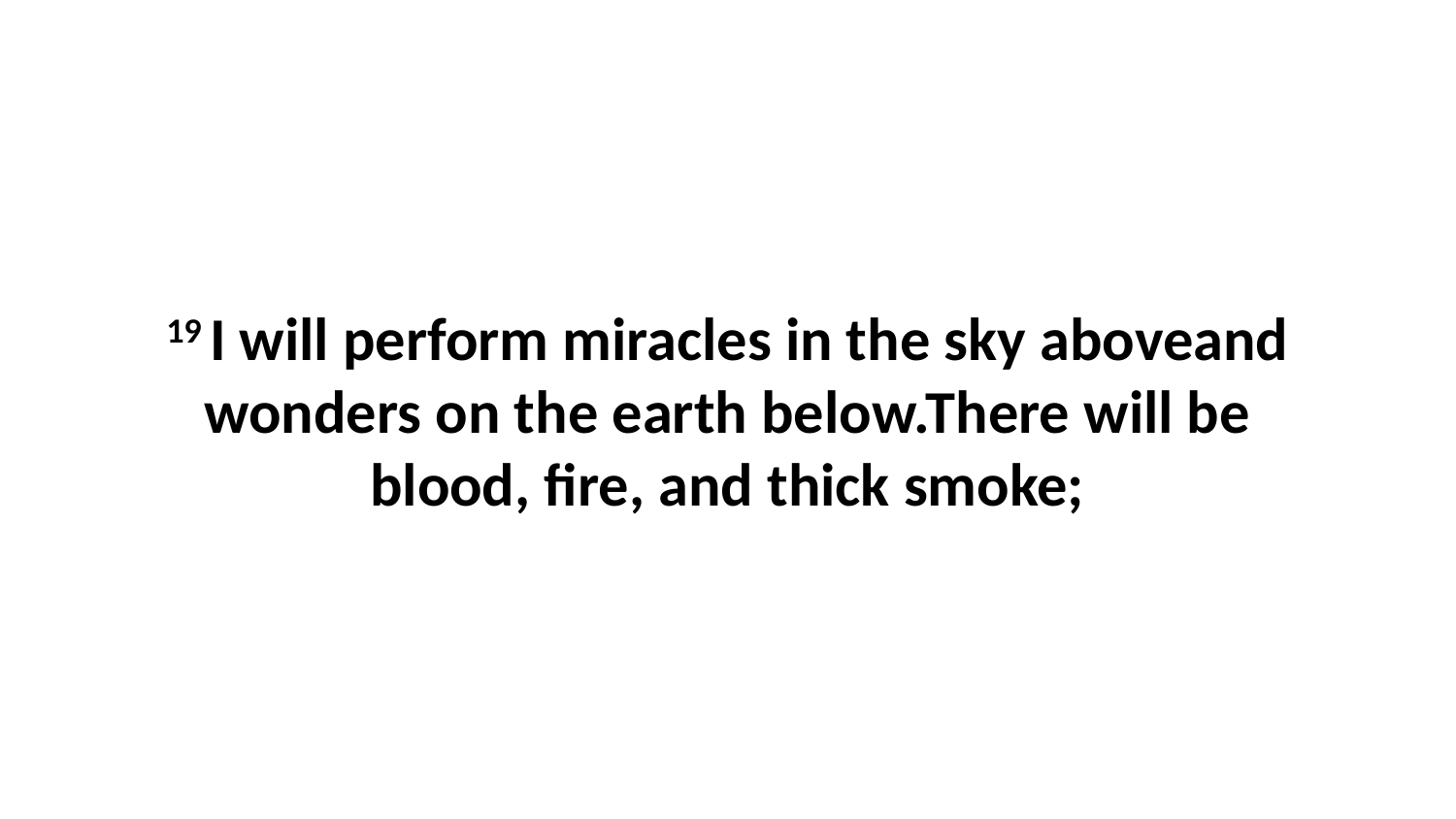

19 I will perform miracles in the sky aboveand wonders on the earth below.There will be blood, fire, and thick smoke;